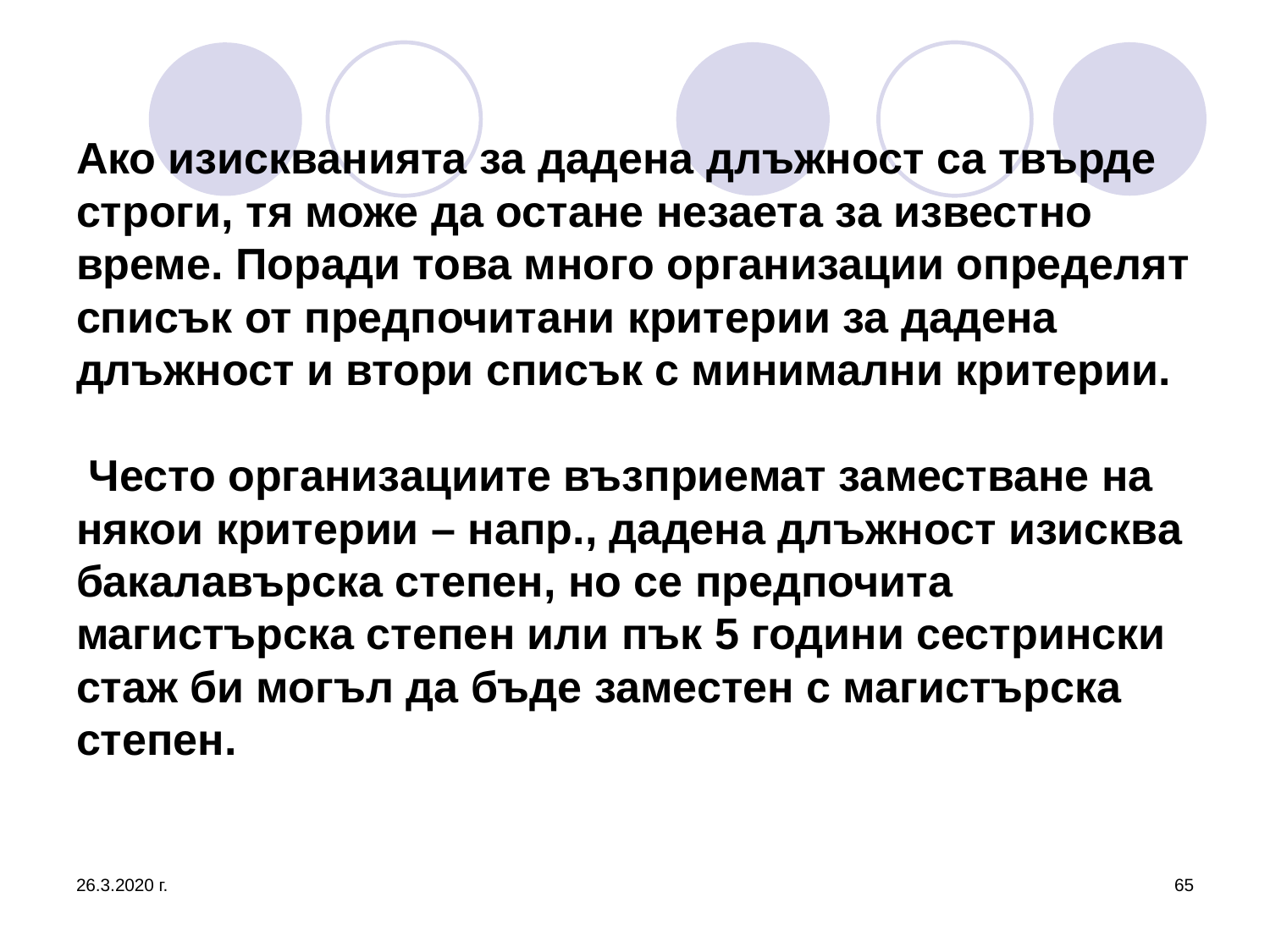

# Ако изискванията за дадена длъжност са твърде строги, тя може да остане незаета за известно време. Поради това много организации определят списък от предпочитани критерии за дадена длъжност и втори списък с минимални критерии. Често организациите възприемат заместване на някои критерии – напр., дадена длъжност изисква бакалавърска степен, но се предпочита магистърска степен или пък 5 години сестрински стаж би могъл да бъде заместен с магистърска степен.
26.3.2020 г.
65